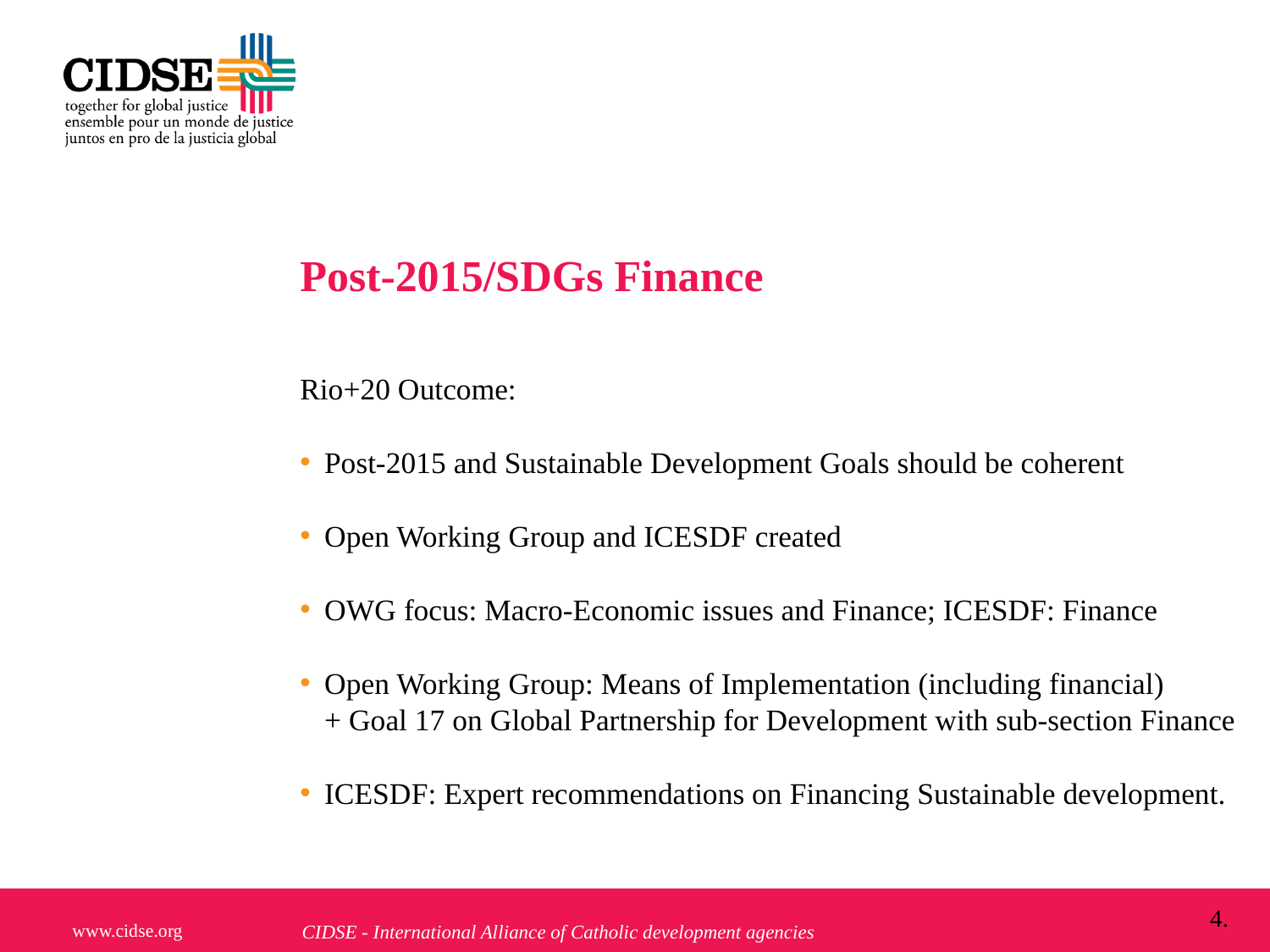

# Post-2015/SDGs Finance
Rio+20 Outcome:
Post-2015 and Sustainable Development Goals should be coherent
Open Working Group and ICESDF created
OWG focus: Macro-Economic issues and Finance; ICESDF: Finance
Open Working Group: Means of Implementation (including financial)
+ Goal 17 on Global Partnership for Development with sub-section Finance
ICESDF: Expert recommendations on Financing Sustainable development.

4.